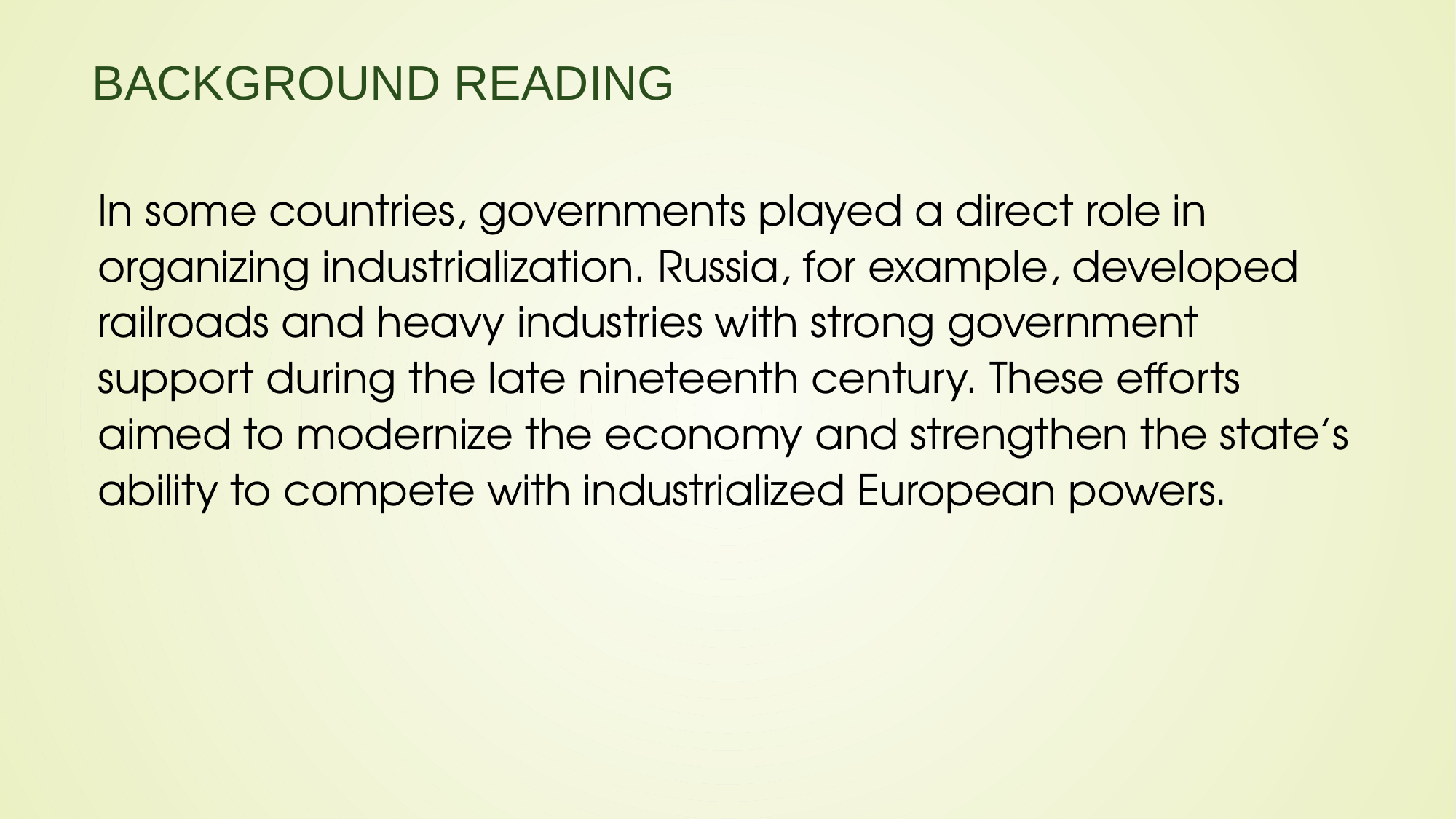

# Background Reading
In some countries, governments played a direct role in organizing industrialization. Russia, for example, developed railroads and heavy industries with strong government support during the late nineteenth century. These efforts aimed to modernize the economy and strengthen the state’s ability to compete with industrialized European powers.